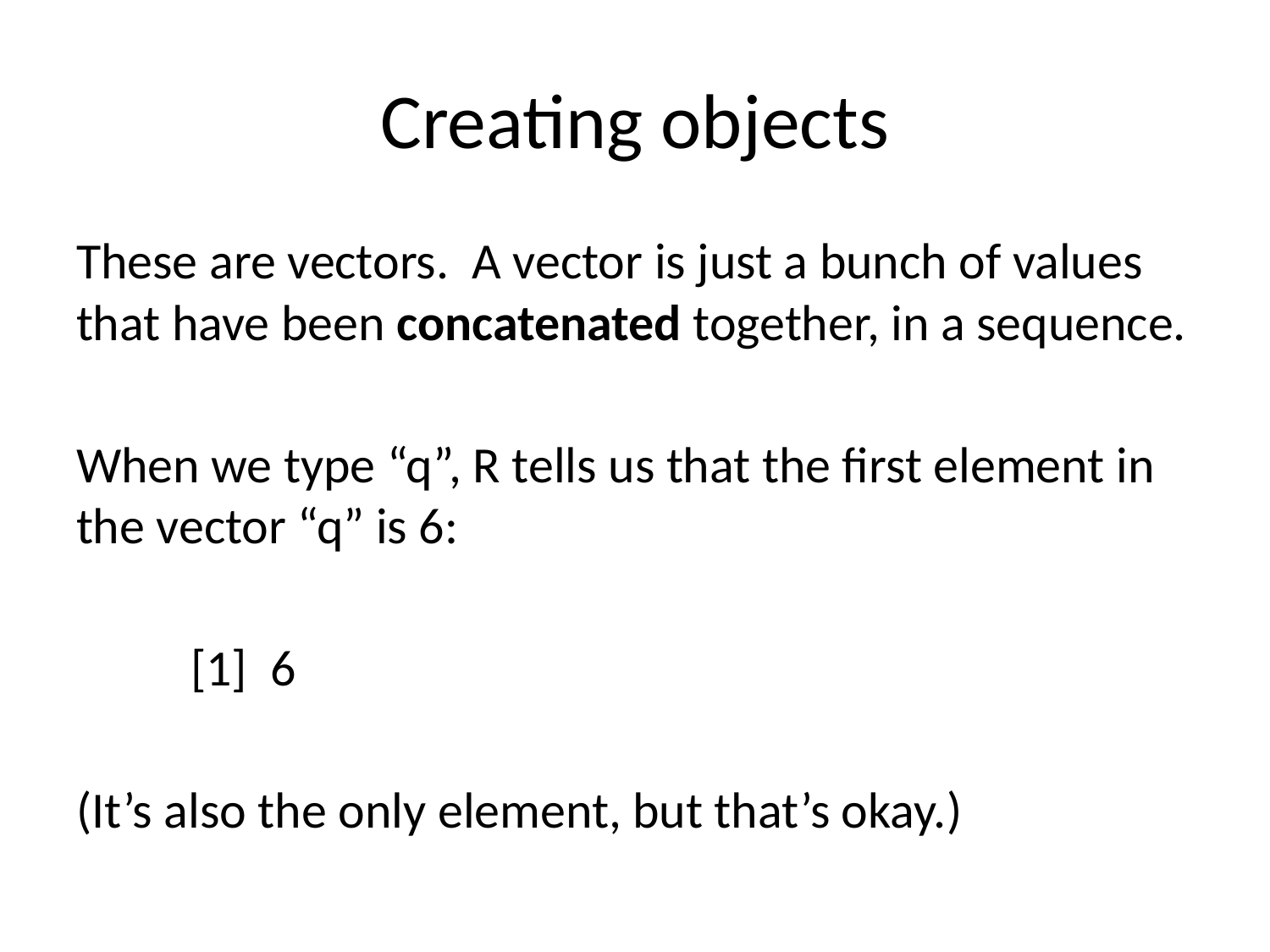

# Creating objects
These are vectors.  A vector is just a bunch of values that have been concatenated together, in a sequence.

When we type “q”, R tells us that the first element in the vector “q” is 6:

	[1]  6

(It’s also the only element, but that’s okay.)